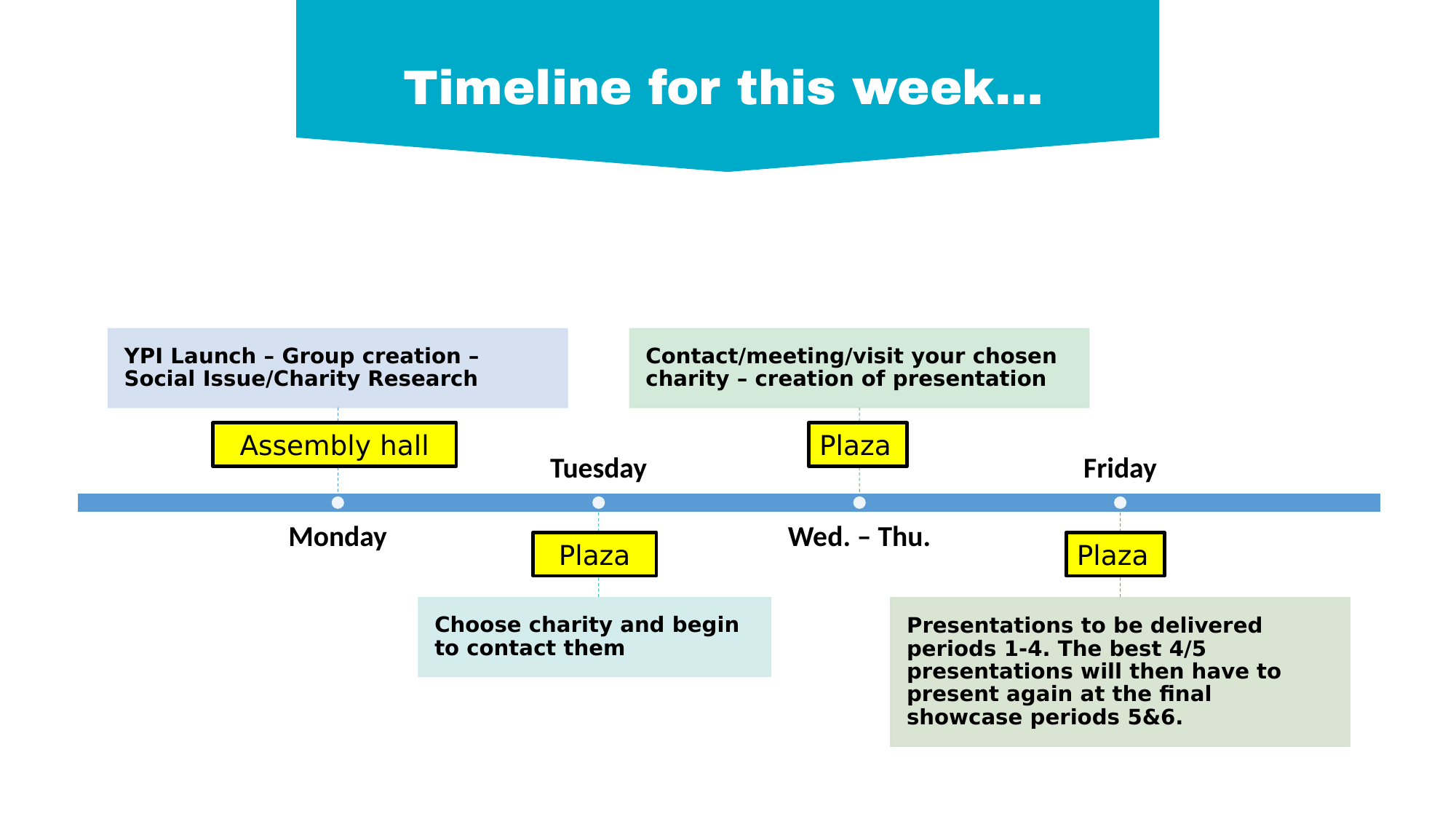

Timeline for this week…
Monday
YPI Launch – Group creation – Social Issue/Charity Research
Tuesday
Choose charity and begin to contact them
Wed. – Thu.
Contact/meeting/visit your chosen charity – creation of presentation
Friday
Presentations to be delivered periods 1-4. The best 4/5 presentations will then have to present again at the final showcase periods 5&6.
Assembly hall
Plaza
Plaza
Plaza